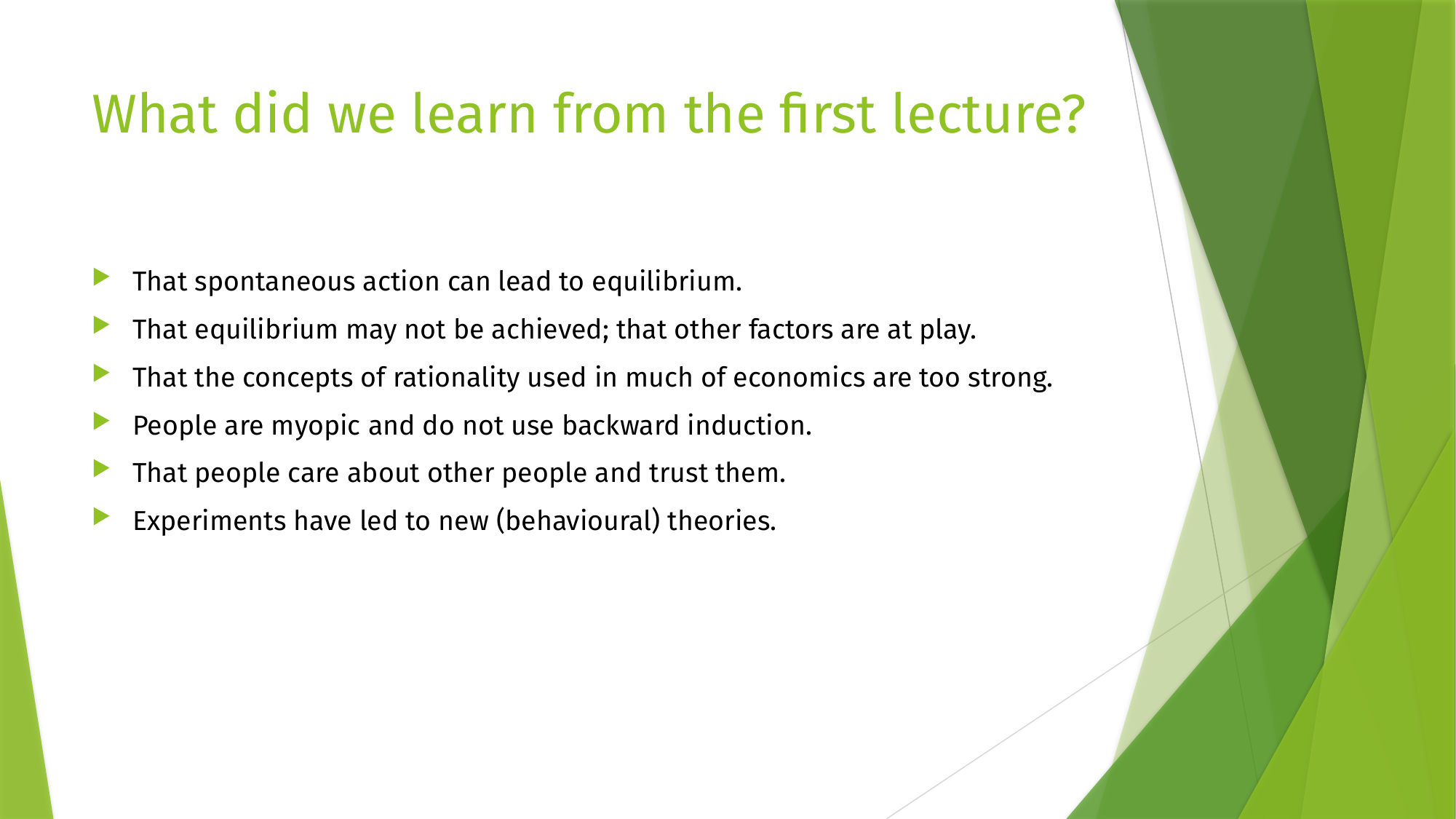

# What did we learn from the first lecture?
That spontaneous action can lead to equilibrium.
That equilibrium may not be achieved; that other factors are at play.
That the concepts of rationality used in much of economics are too strong.
People are myopic and do not use backward induction.
That people care about other people and trust them.
Experiments have led to new (behavioural) theories.